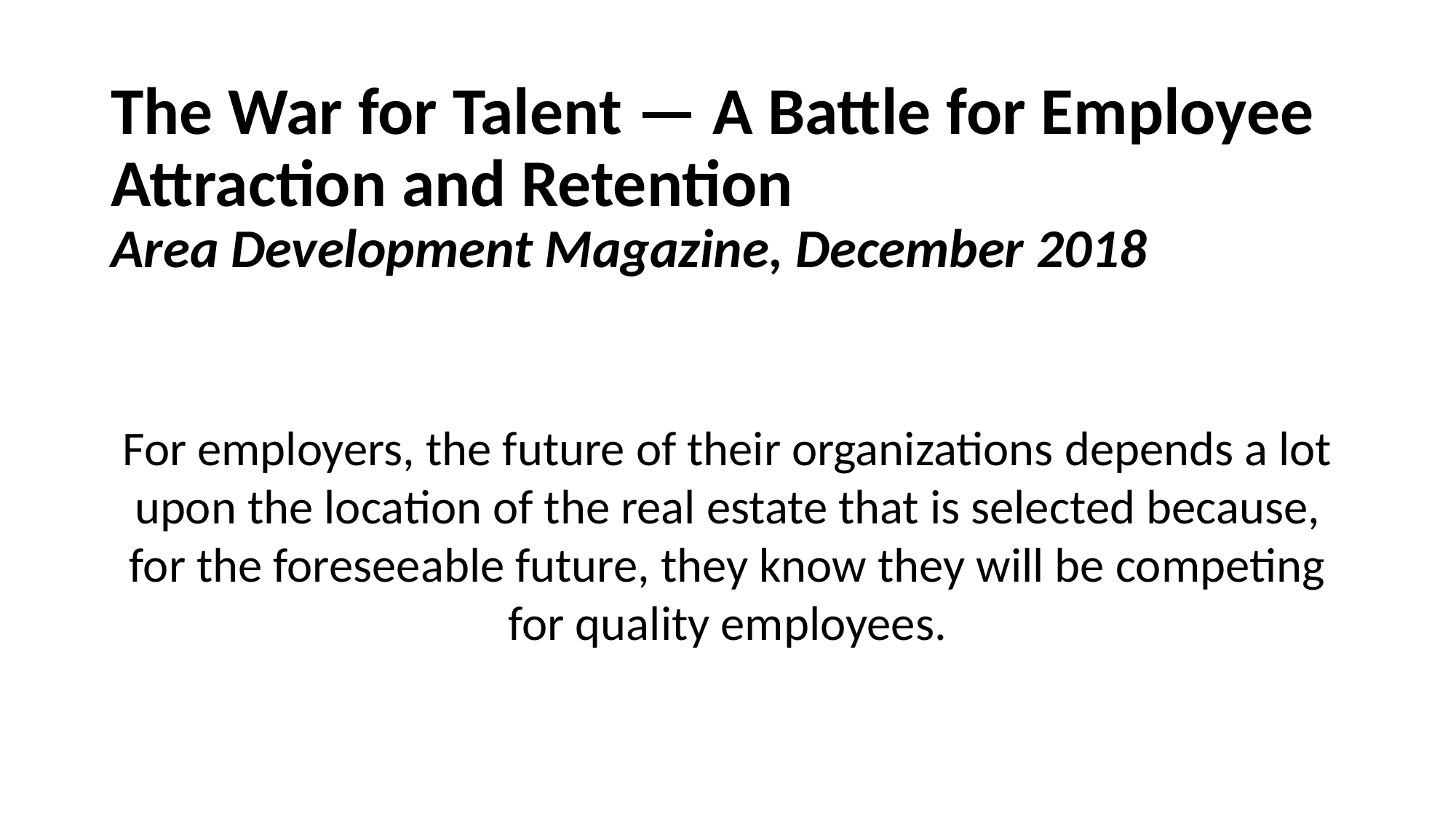

# The War for Talent — A Battle for Employee Attraction and Retention Area Development Magazine, December 2018
For employers, the future of their organizations depends a lot upon the location of the real estate that is selected because, for the foreseeable future, they know they will be competing for quality employees.